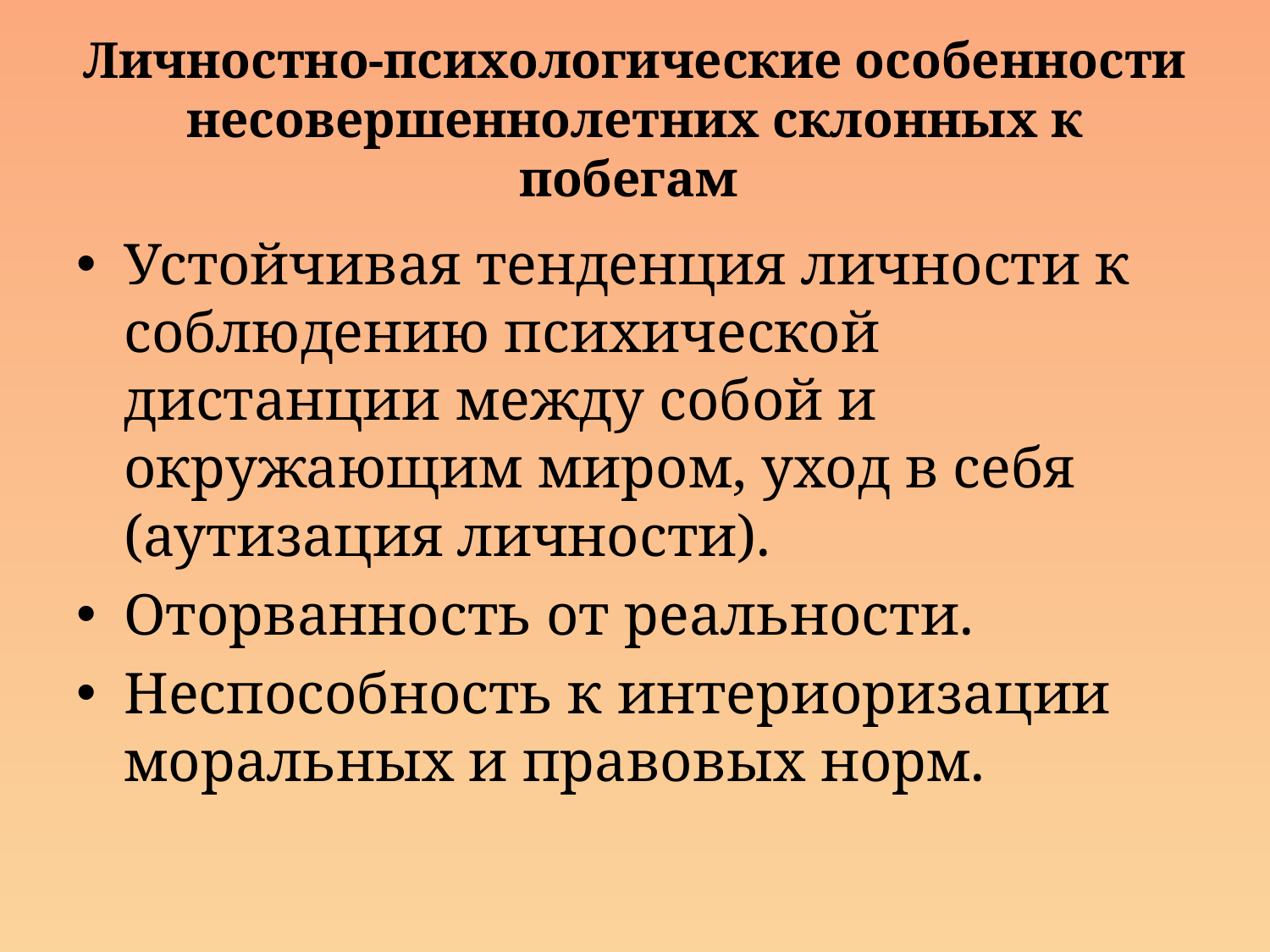

# Личностно-психологические особенности несовершеннолетних склонных к побегам
Устойчивая тенденция личности к соблюдению психической дистанции между собой и окружающим миром, уход в себя (аутизация личности).
Оторванность от реальности.
Неспособность к интериоризации моральных и правовых норм.